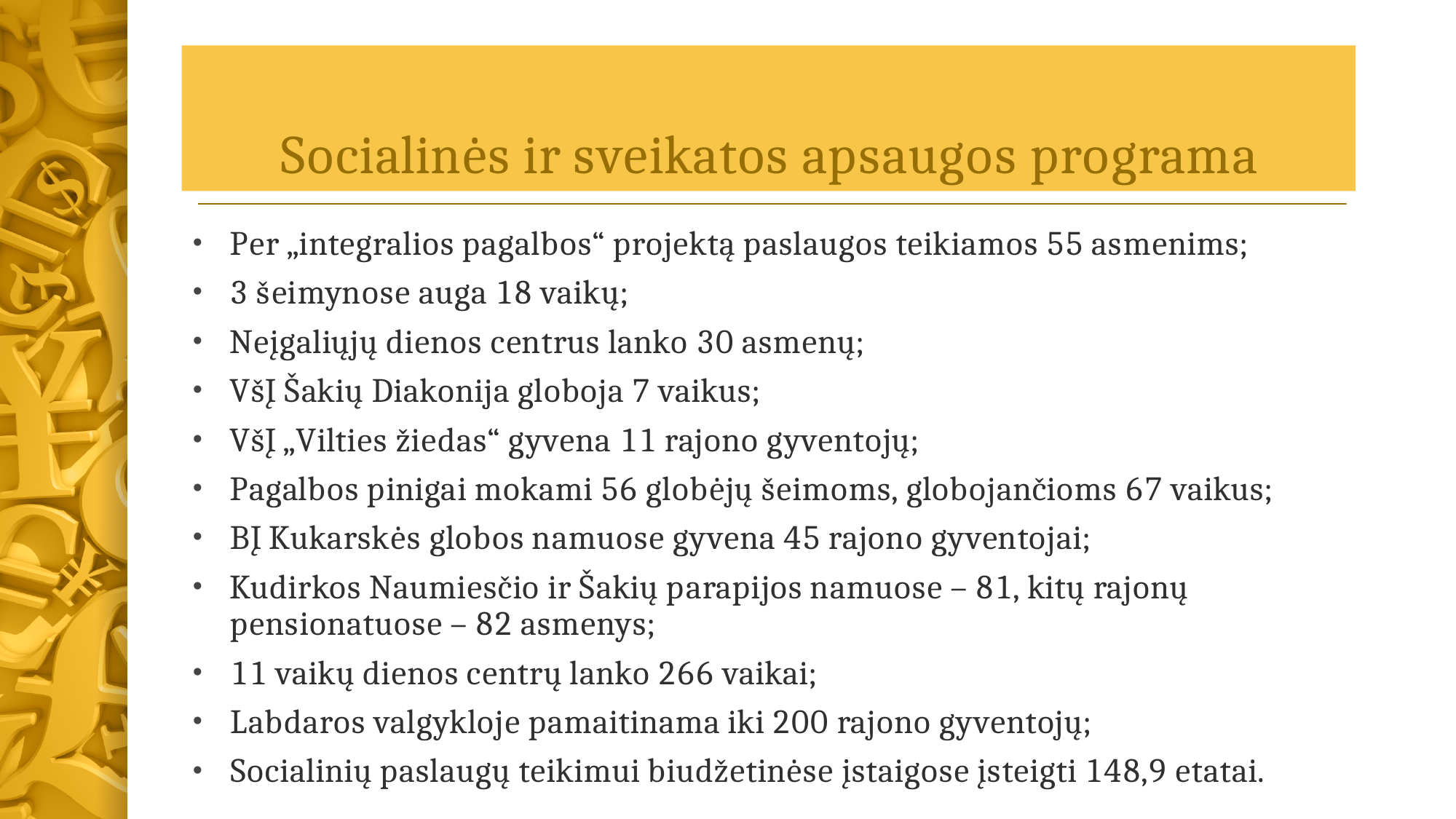

# Socialinės ir sveikatos apsaugos programa
Per „integralios pagalbos“ projektą paslaugos teikiamos 55 asmenims;
3 šeimynose auga 18 vaikų;
Neįgaliųjų dienos centrus lanko 30 asmenų;
VšĮ Šakių Diakonija globoja 7 vaikus;
VšĮ „Vilties žiedas“ gyvena 11 rajono gyventojų;
Pagalbos pinigai mokami 56 globėjų šeimoms, globojančioms 67 vaikus;
BĮ Kukarskės globos namuose gyvena 45 rajono gyventojai;
Kudirkos Naumiesčio ir Šakių parapijos namuose – 81, kitų rajonų pensionatuose – 82 asmenys;
11 vaikų dienos centrų lanko 266 vaikai;
Labdaros valgykloje pamaitinama iki 200 rajono gyventojų;
Socialinių paslaugų teikimui biudžetinėse įstaigose įsteigti 148,9 etatai.